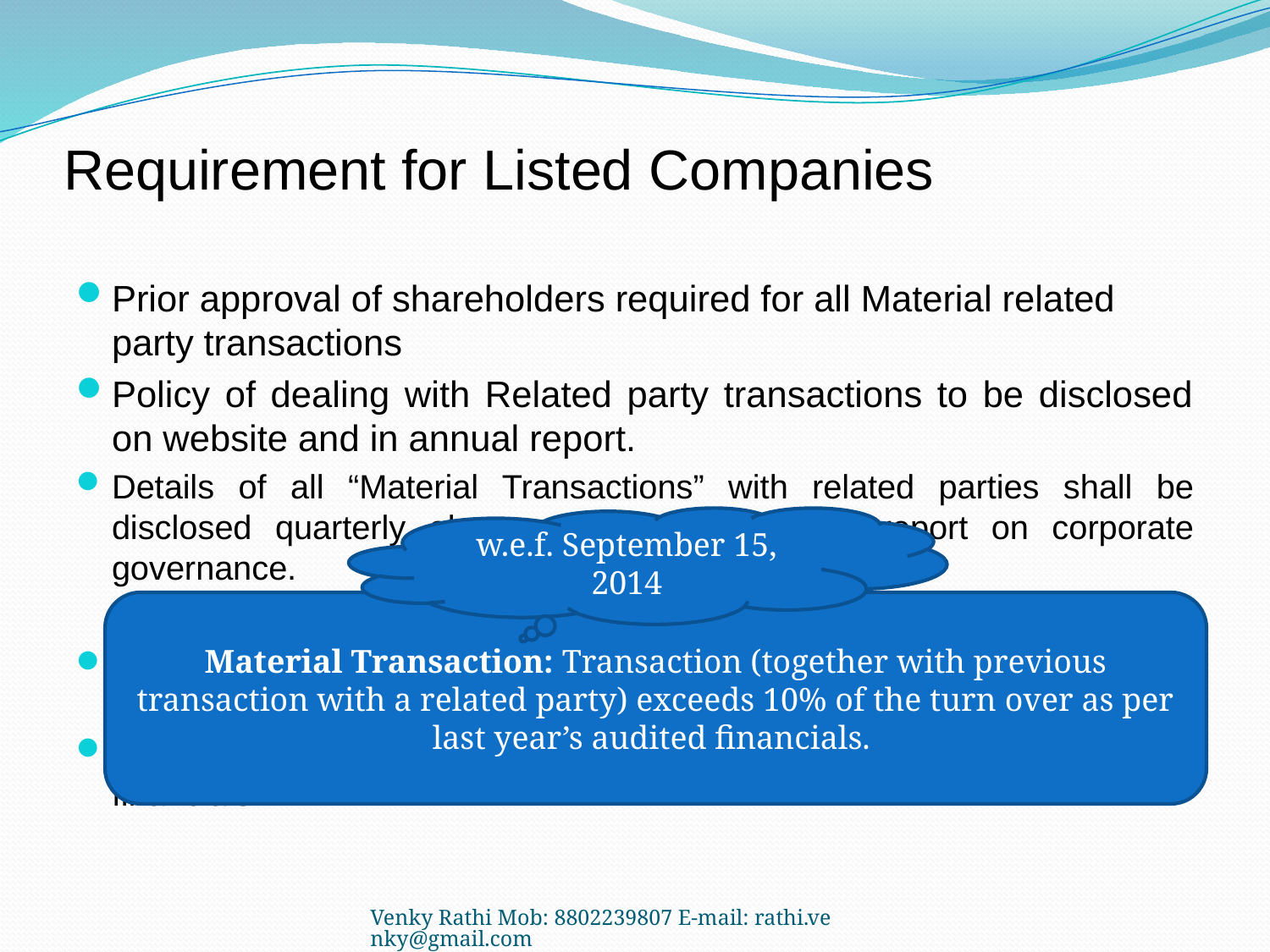

# Requirement for Listed Companies
Prior approval of shareholders required for all Material related party transactions
Policy of dealing with Related party transactions to be disclosed on website and in annual report.
Details of all “Material Transactions” with related parties shall be disclosed quarterly along with the compliance report on corporate governance.

Material Transaction: Transaction (together with previous transactions with a related party) exceeds 10% of the annual turnover; or
exceeds 20% of the net worth of the company as per last year’s audited financials

w.e.f. September 15, 2014
Material Transaction: Transaction (together with previous transaction with a related party) exceeds 10% of the turn over as per last year’s audited financials.
Venky Rathi Mob: 8802239807 E-mail: rathi.venky@gmail.com